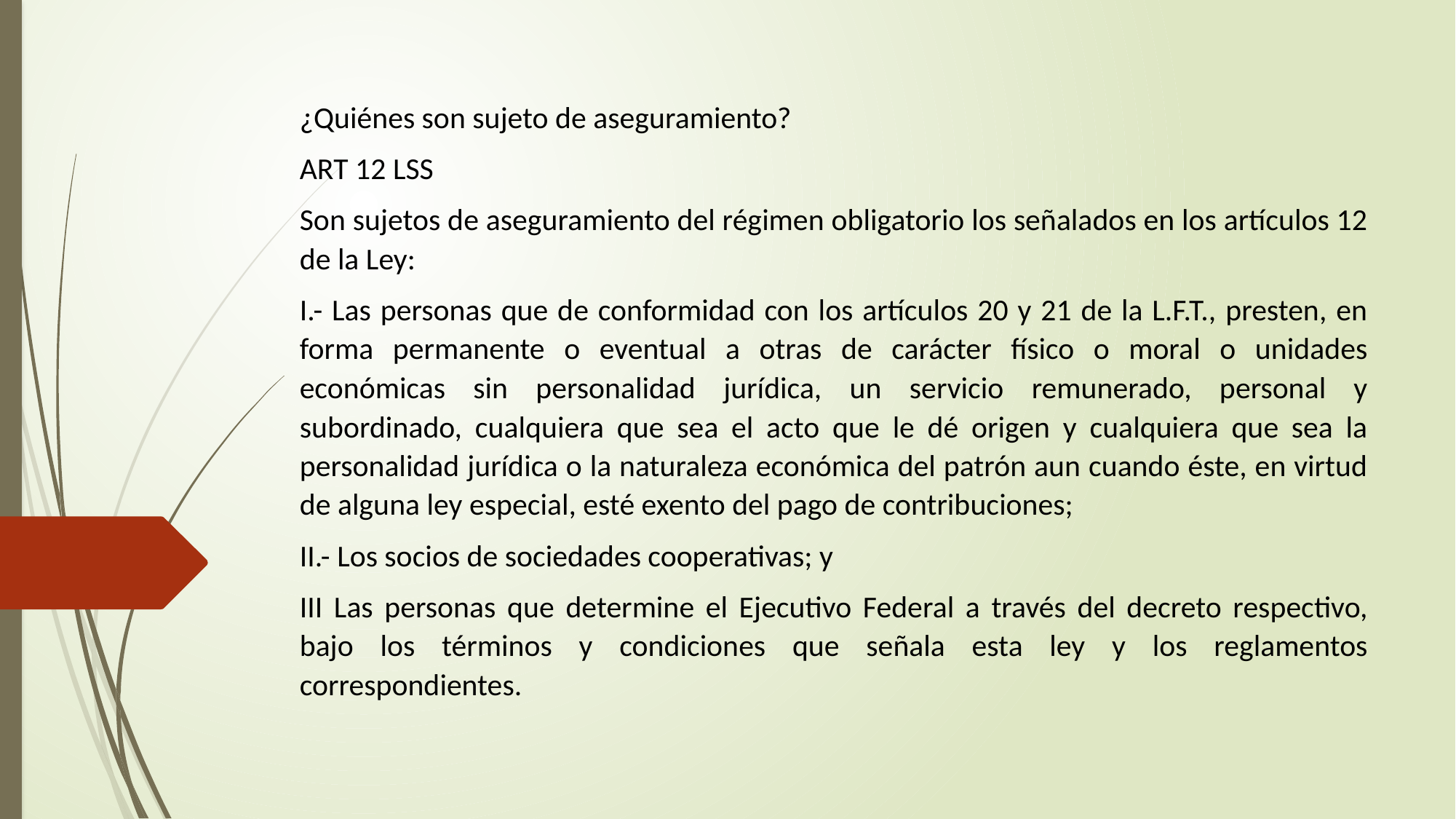

¿Quiénes son sujeto de aseguramiento?
ART 12 LSS
Son sujetos de aseguramiento del régimen obligatorio los señalados en los artículos 12 de la Ley:
I.- Las personas que de conformidad con los artículos 20 y 21 de la L.F.T., presten, en forma permanente o eventual a otras de carácter físico o moral o unidades económicas sin personalidad jurídica, un servicio remunerado, personal y subordinado, cualquiera que sea el acto que le dé origen y cualquiera que sea la personalidad jurídica o la naturaleza económica del patrón aun cuando éste, en virtud de alguna ley especial, esté exento del pago de contribuciones;
II.- Los socios de sociedades cooperativas; y
III Las personas que determine el Ejecutivo Federal a través del decreto respectivo, bajo los términos y condiciones que señala esta ley y los reglamentos correspondientes.